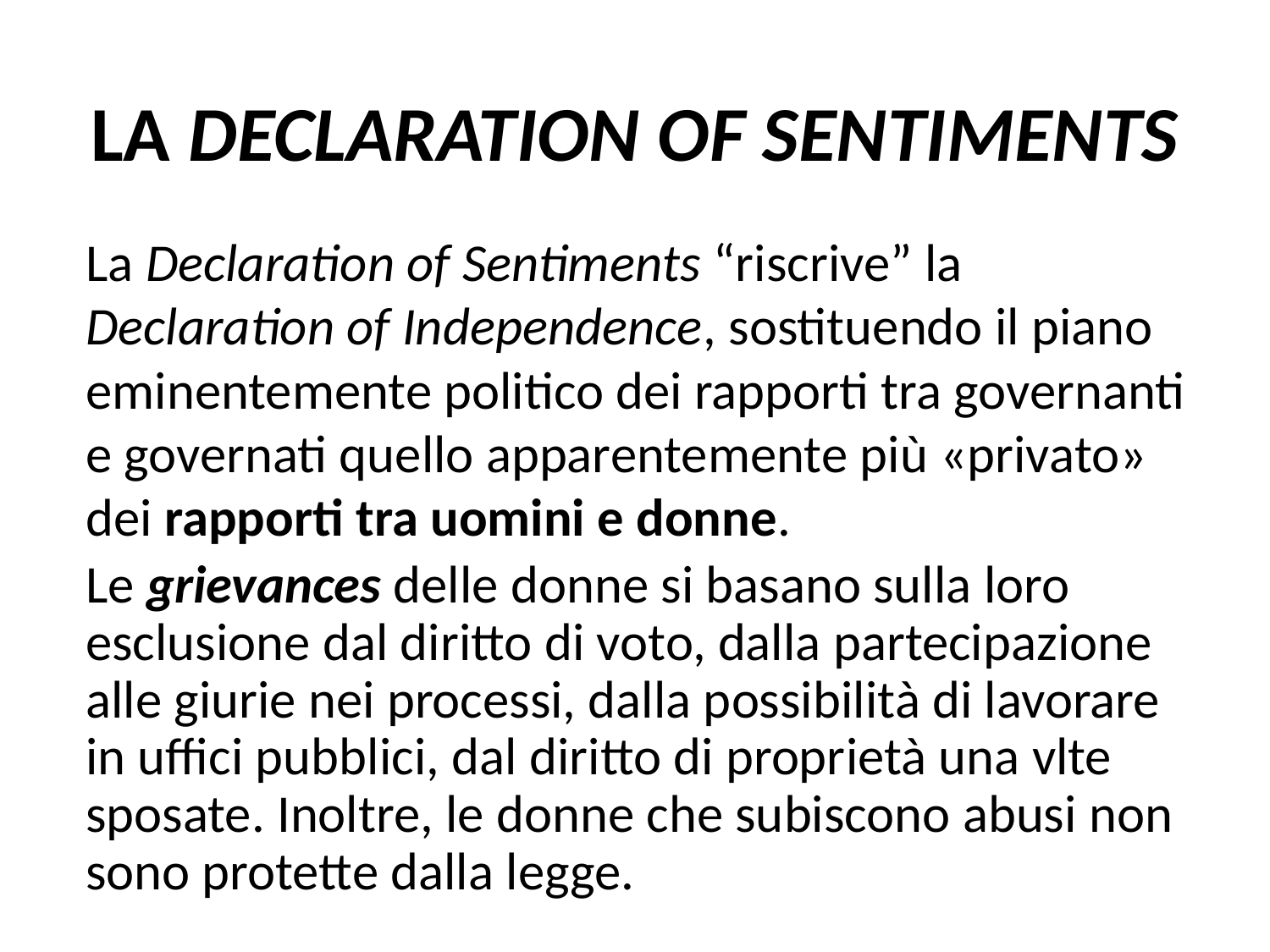

# LA DECLARATION OF SENTIMENTS
La Declaration of Sentiments “riscrive” la Declaration of Independence, sostituendo il piano eminentemente politico dei rapporti tra governanti e governati quello apparentemente più «privato» dei rapporti tra uomini e donne.
Le grievances delle donne si basano sulla loro esclusione dal diritto di voto, dalla partecipazione alle giurie nei processi, dalla possibilità di lavorare in uffici pubblici, dal diritto di proprietà una vlte sposate. Inoltre, le donne che subiscono abusi non sono protette dalla legge.